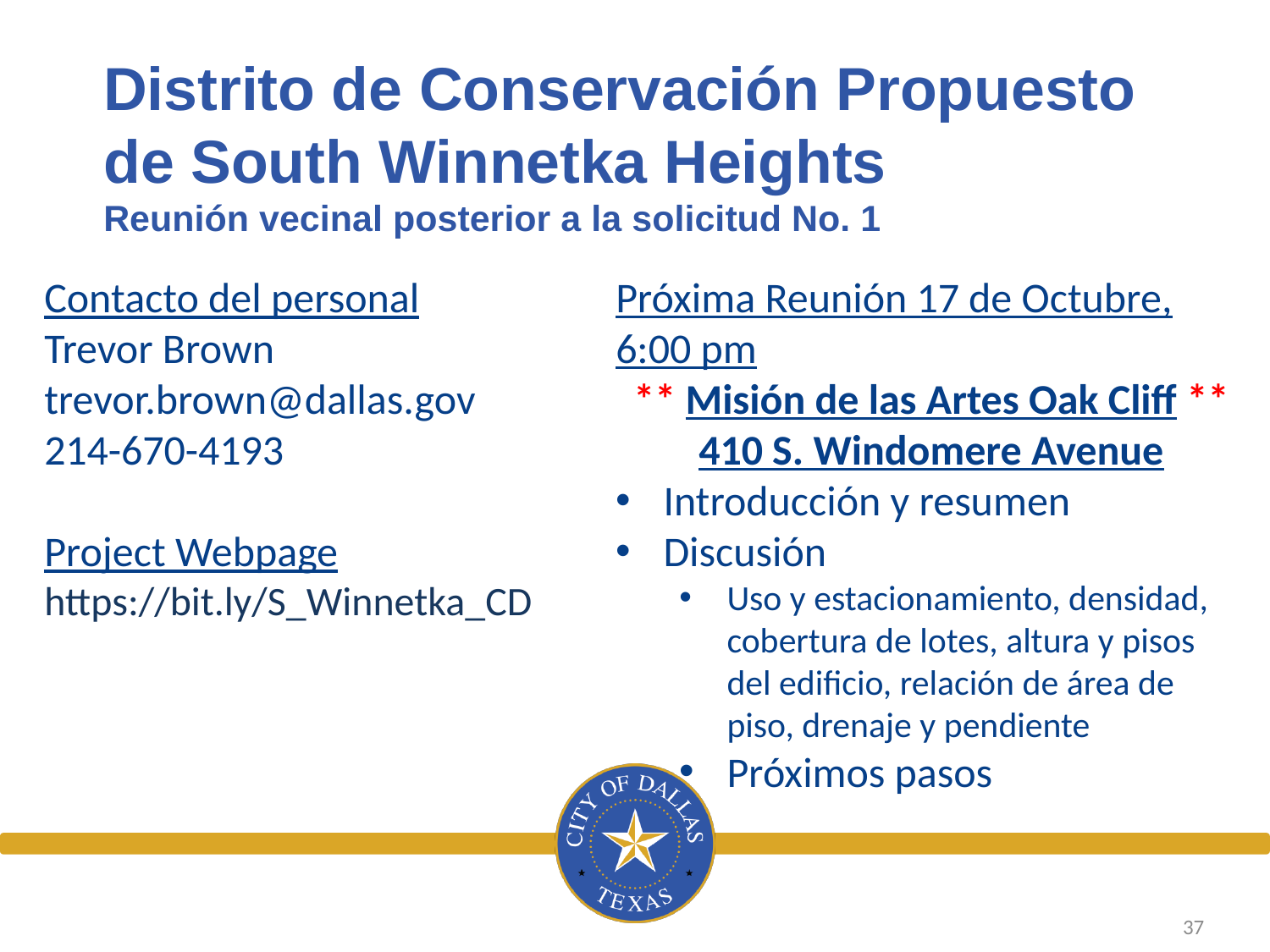

# Distrito de Conservación Propuesto de South Winnetka Heights Reunión vecinal posterior a la solicitud No. 1
Contacto del personal
Trevor Brown
trevor.brown@dallas.gov
214-670-4193

Project Webpage
https://bit.ly/S_Winnetka_CD
Próxima Reunión 17 de Octubre, 6:00 pm
** Misión de las Artes Oak Cliff **
410 S. Windomere Avenue
Introducción y resumen
Discusión
Uso y estacionamiento, densidad, cobertura de lotes, altura y pisos del edificio, relación de área de piso, drenaje y pendiente
Próximos pasos
37